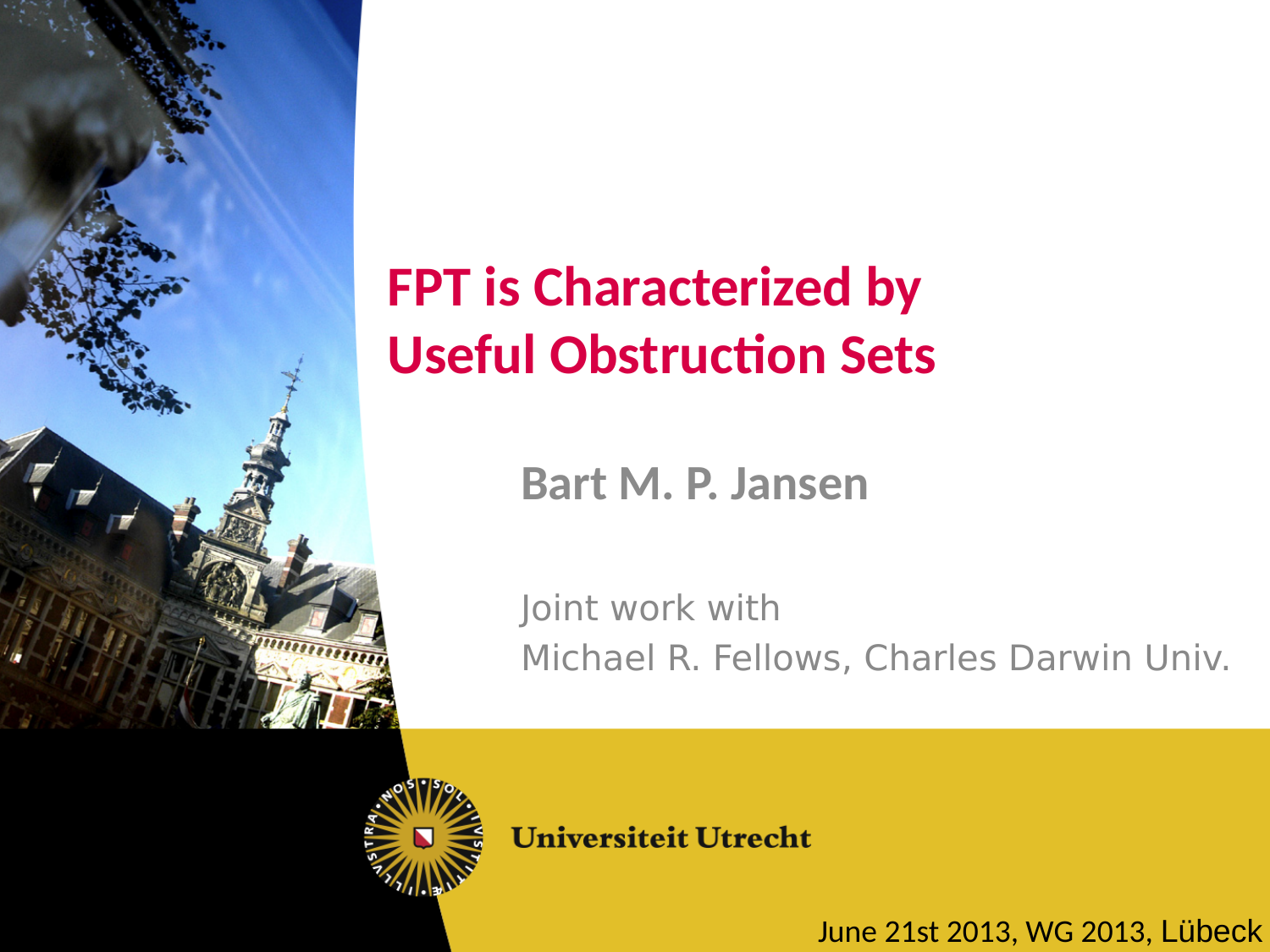

# FPT is Characterized by Useful Obstruction Sets
Bart M. P. Jansen

Joint work with
Michael R. Fellows, Charles Darwin Univ.
June 21st 2013, WG 2013, Lübeck